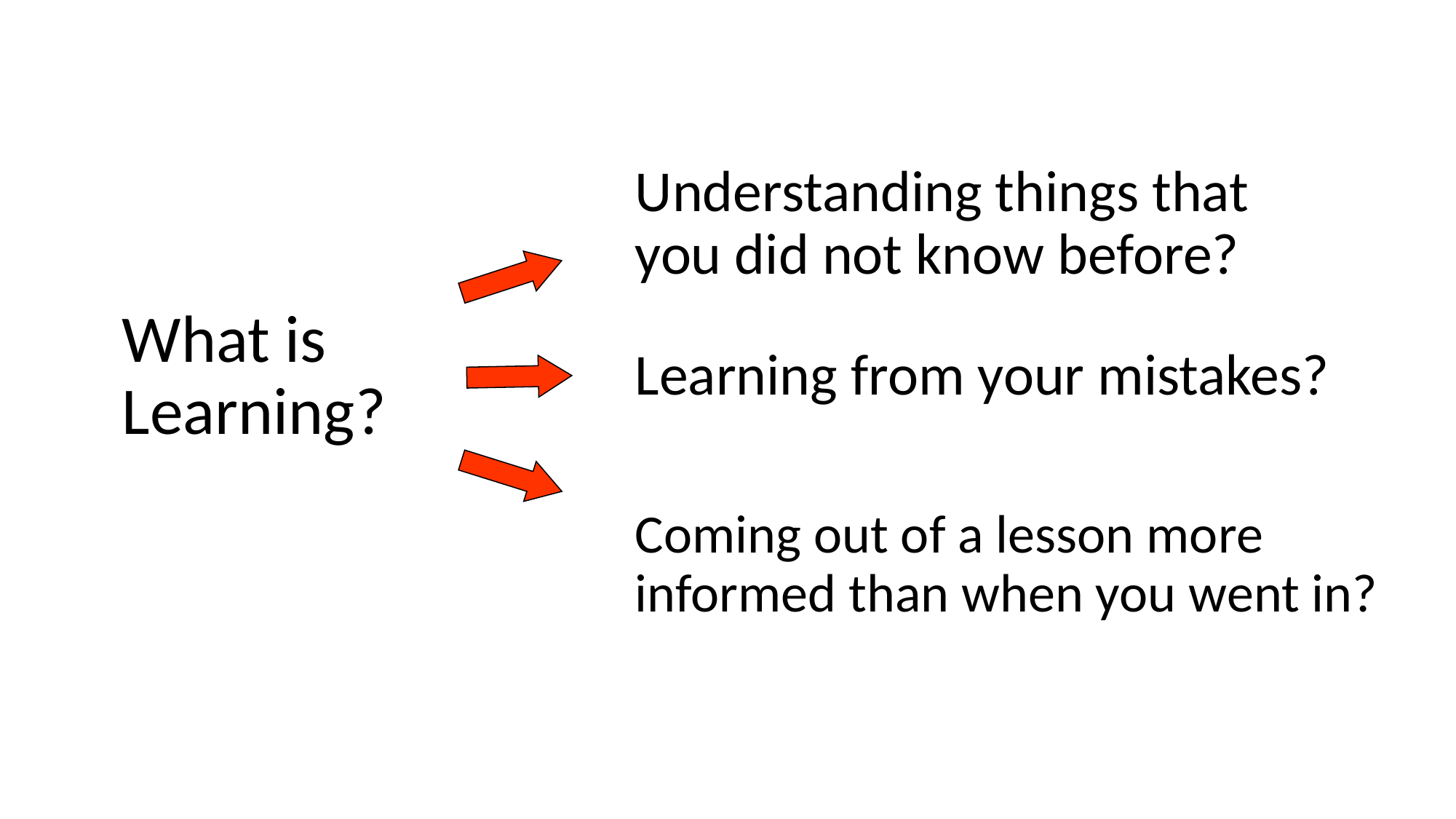

Understanding things that you did not know before?
# What is Learning?

Learning from your mistakes?

Coming out of a lesson more informed than when you went in?